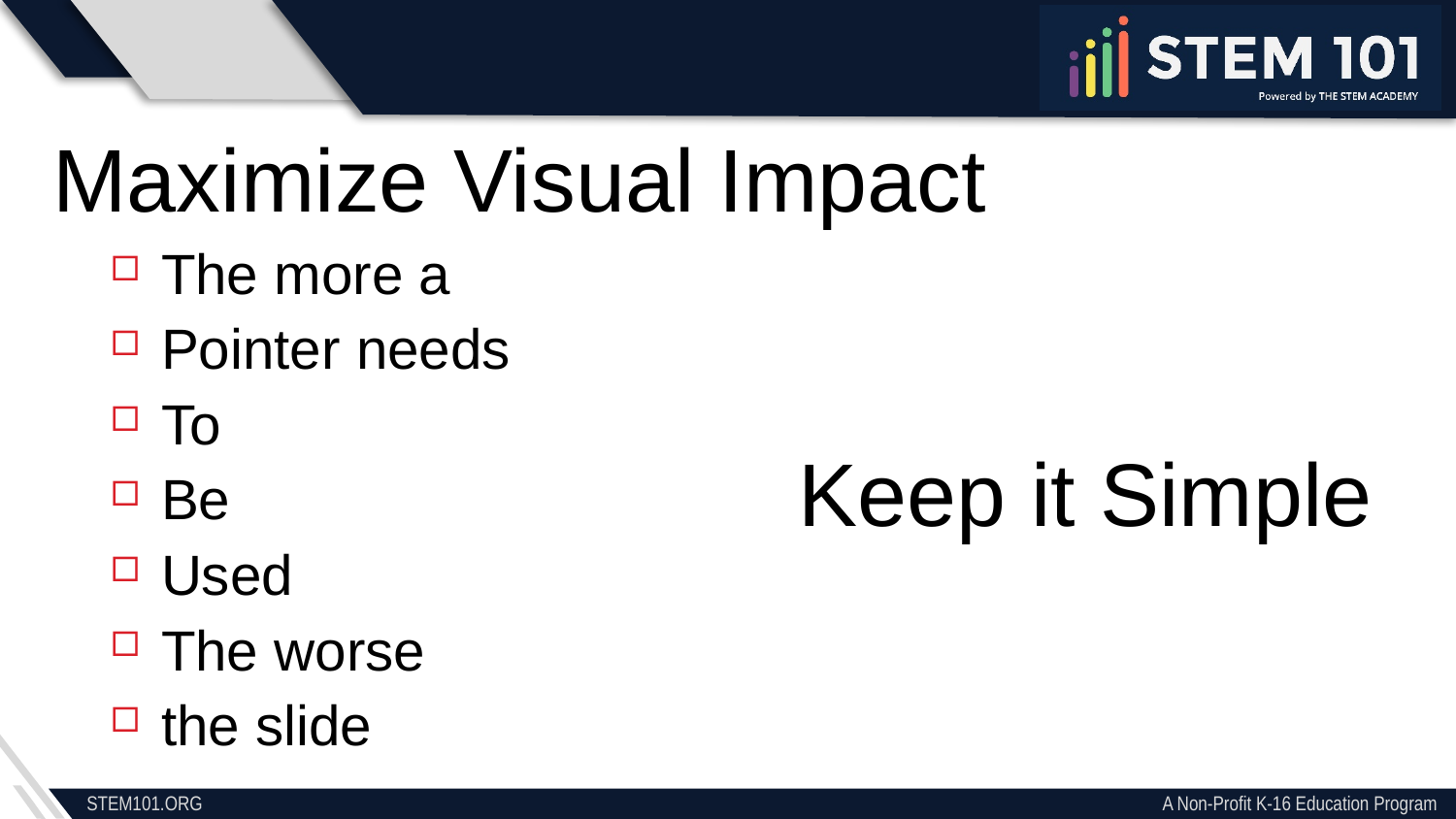

Maximize Visual Impact
The more a
Pointer needs
To
Be
Used
The worse
the slide
Keep it Simple